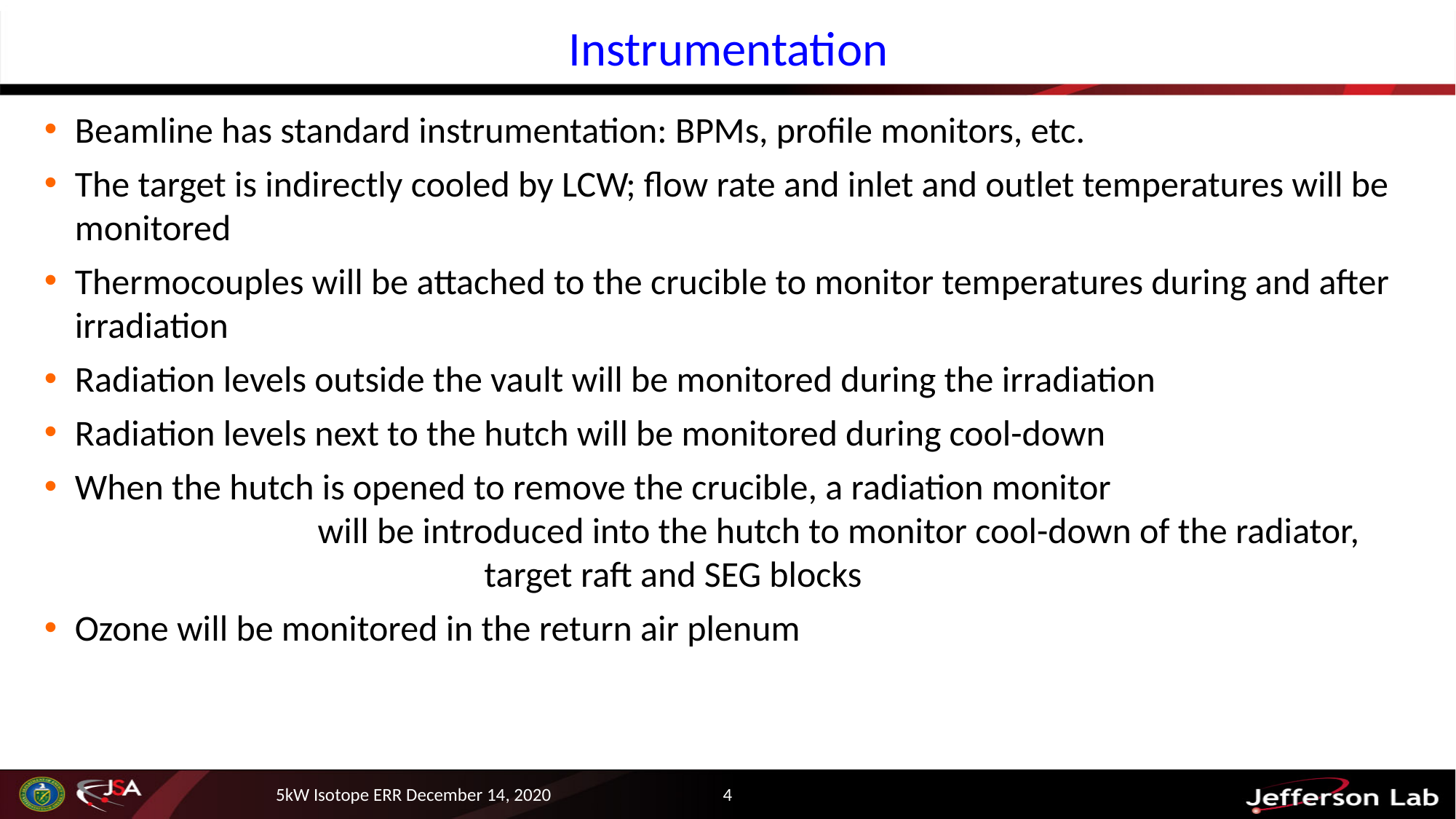

# Instrumentation
Beamline has standard instrumentation: BPMs, profile monitors, etc.
The target is indirectly cooled by LCW; flow rate and inlet and outlet temperatures will be monitored
Thermocouples will be attached to the crucible to monitor temperatures during and after irradiation
Radiation levels outside the vault will be monitored during the irradiation
Radiation levels next to the hutch will be monitored during cool-down
When the hutch is opened to remove the crucible, a radiation monitor 					   will be introduced into the hutch to monitor cool-down of the radiator, 				          target raft and SEG blocks
Ozone will be monitored in the return air plenum

5kW Isotope ERR December 14, 2020
4